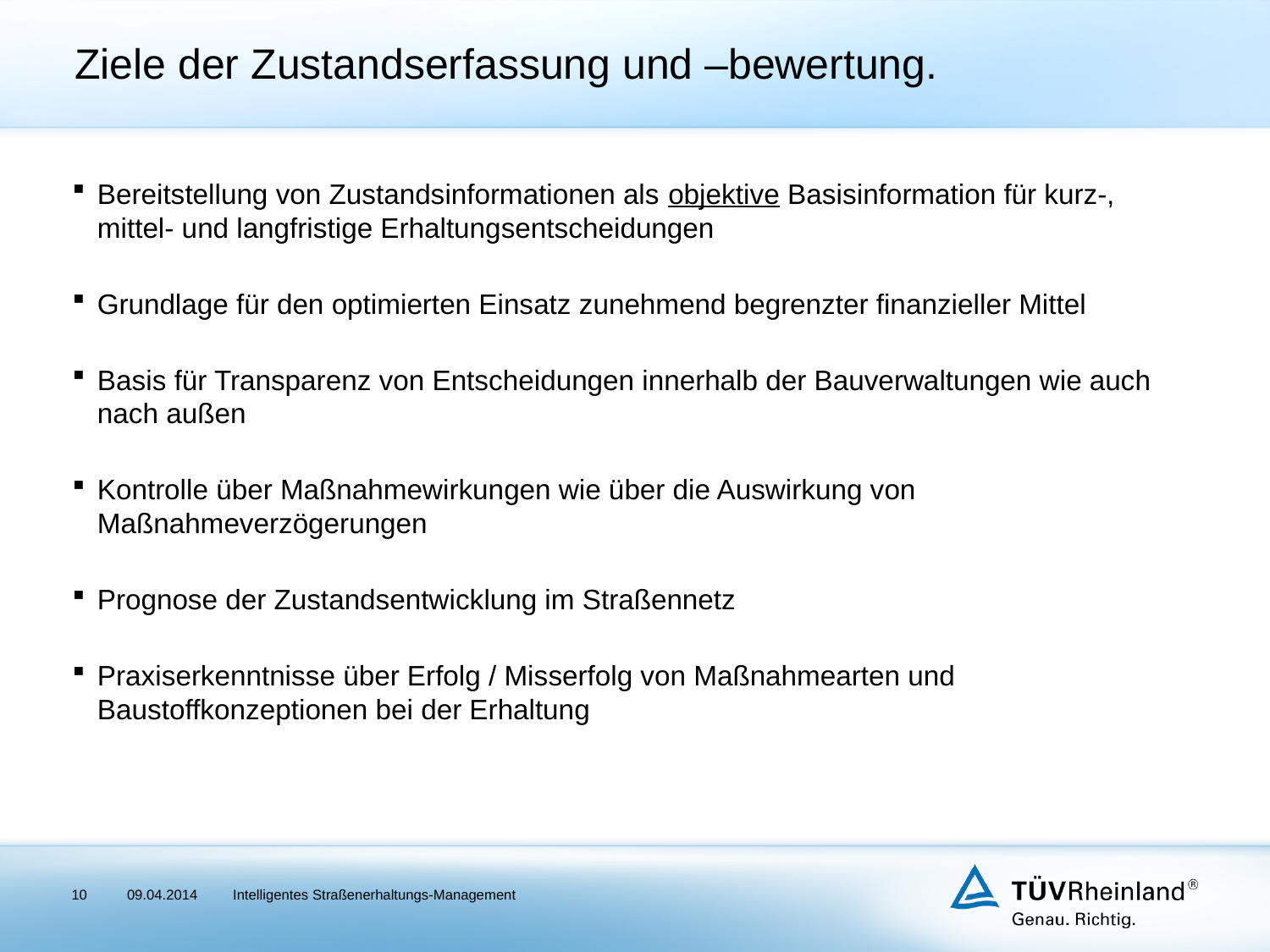

# Ziele der Zustandserfassung und –bewertung.
Bereitstellung von Zustandsinformationen als objektive Basisinformation für kurz-, mittel- und langfristige Erhaltungsentscheidungen
Grundlage für den optimierten Einsatz zunehmend begrenzter finanzieller Mittel
Basis für Transparenz von Entscheidungen innerhalb der Bauverwaltungen wie auch nach außen
Kontrolle über Maßnahmewirkungen wie über die Auswirkung von Maßnahmeverzögerungen
Prognose der Zustandsentwicklung im Straßennetz
Praxiserkenntnisse über Erfolg / Misserfolg von Maßnahmearten und Baustoffkonzeptionen bei der Erhaltung
10
09.04.2014
Intelligentes Straßenerhaltungs-Management